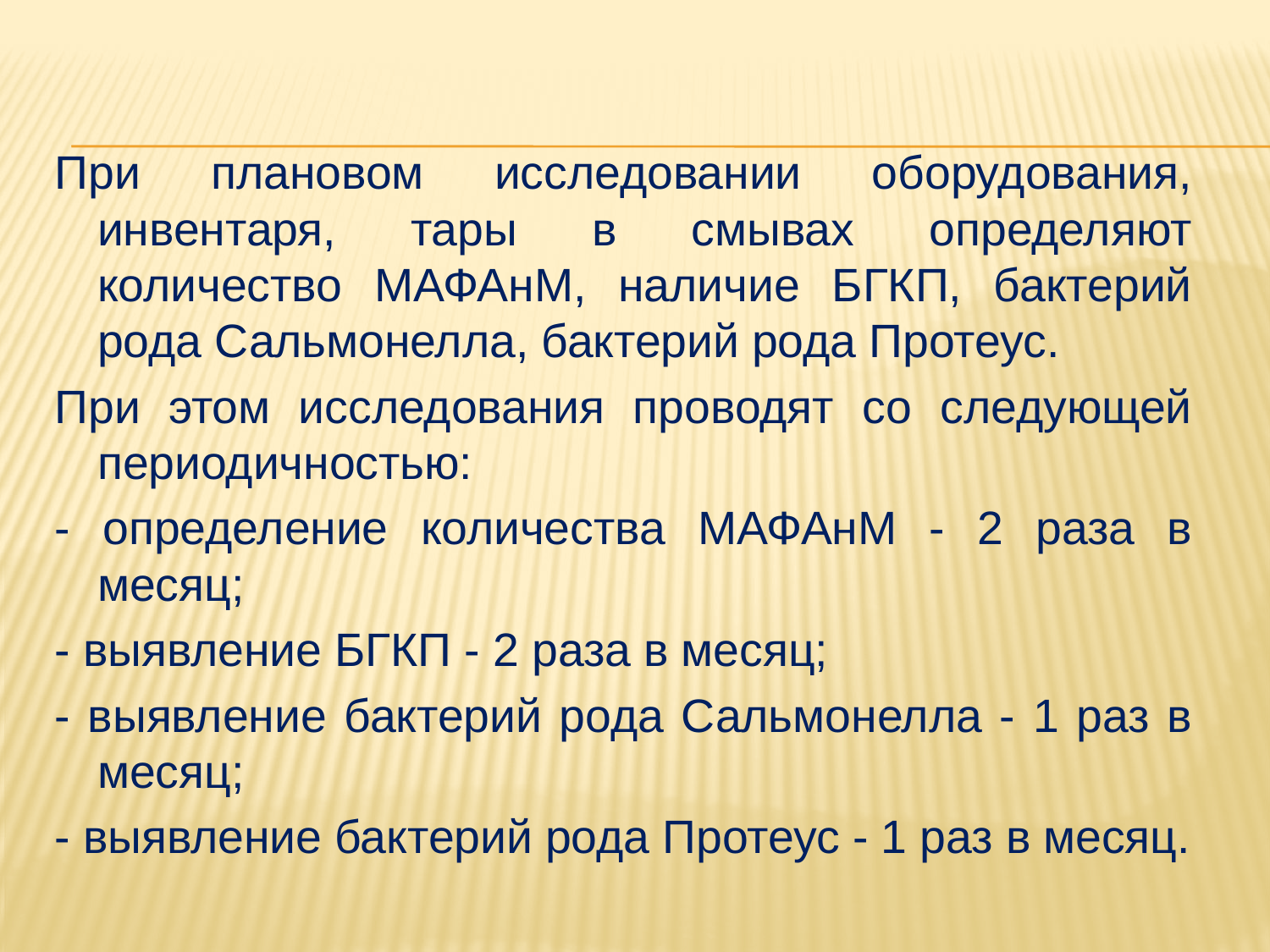

При плановом исследовании оборудования, инвентаря, тары в смывах определяют количество МАФАнМ, наличие БГКП, бактерий рода Сальмонелла, бактерий рода Протеус.
При этом исследования проводят со следующей периодичностью:
- определение количества МАФАнМ - 2 раза в месяц;
- выявление БГКП - 2 раза в месяц;
- выявление бактерий рода Сальмонелла - 1 раз в месяц;
- выявление бактерий рода Протеус - 1 раз в месяц.